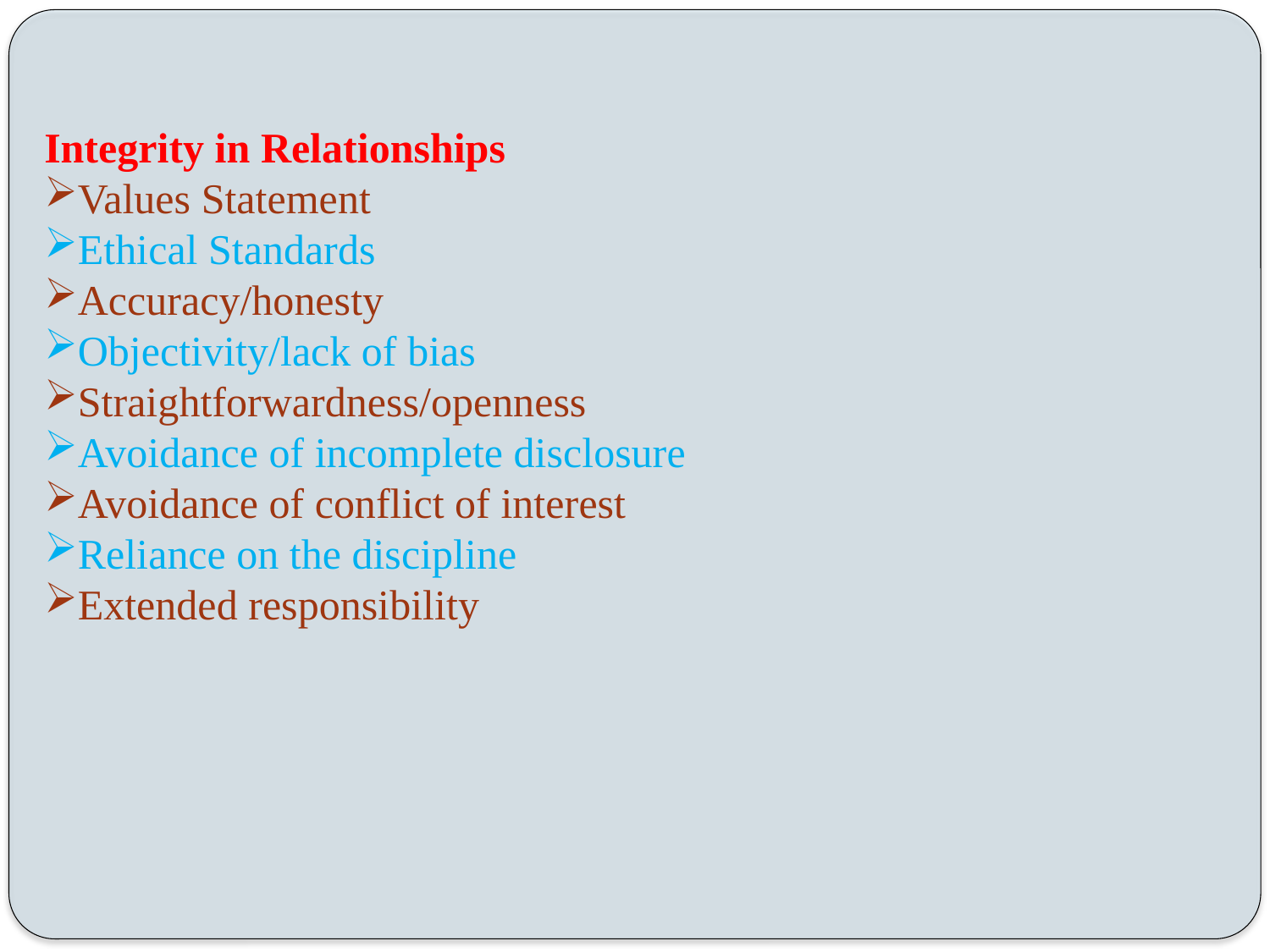

Integrity in Relationships
Values Statement
Ethical Standards
Accuracy/honesty
Objectivity/lack of bias
Straightforwardness/openness
Avoidance of incomplete disclosure
Avoidance of conflict of interest
Reliance on the discipline
Extended responsibility